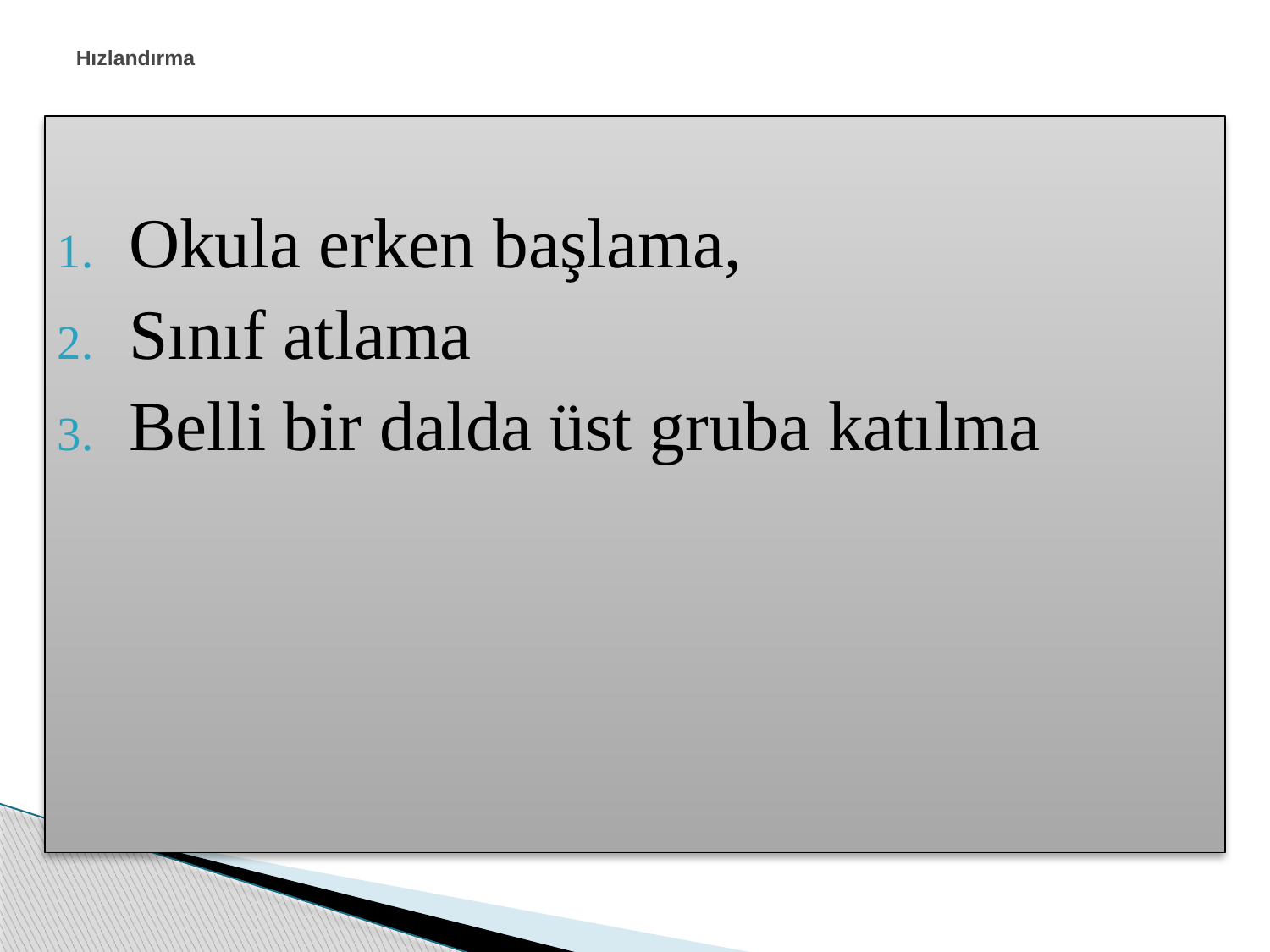

# Hızlandırma

Okula erken başlama,
Sınıf atlama
Belli bir dalda üst gruba katılma